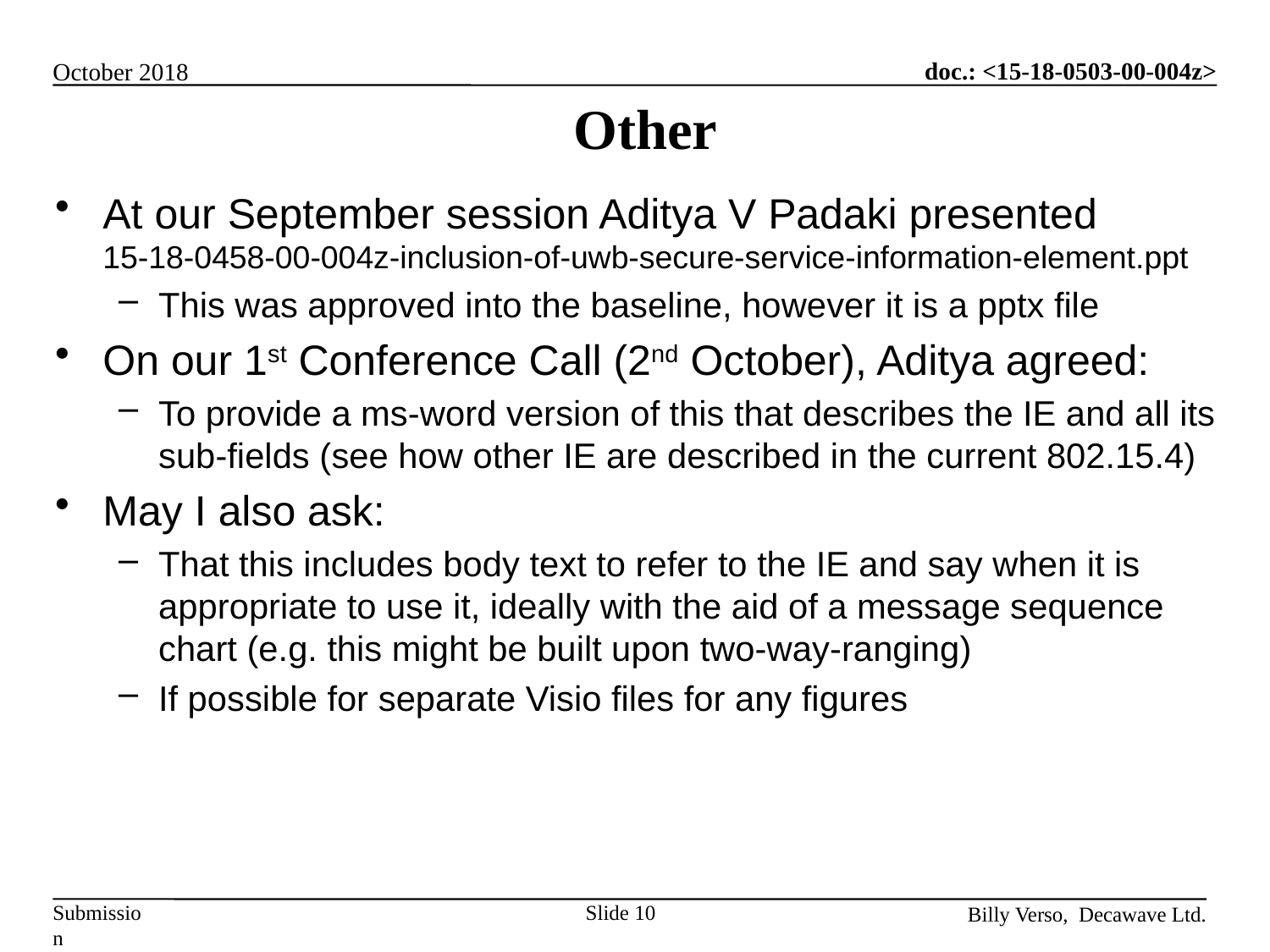

# Other
At our September session Aditya V Padaki presented
15-18-0458-00-004z-inclusion-of-uwb-secure-service-information-element.ppt
This was approved into the baseline, however it is a pptx file
On our 1st Conference Call (2nd October), Aditya agreed:
To provide a ms-word version of this that describes the IE and all its sub-fields (see how other IE are described in the current 802.15.4)
May I also ask:
That this includes body text to refer to the IE and say when it is appropriate to use it, ideally with the aid of a message sequence chart (e.g. this might be built upon two-way-ranging)
If possible for separate Visio files for any figures